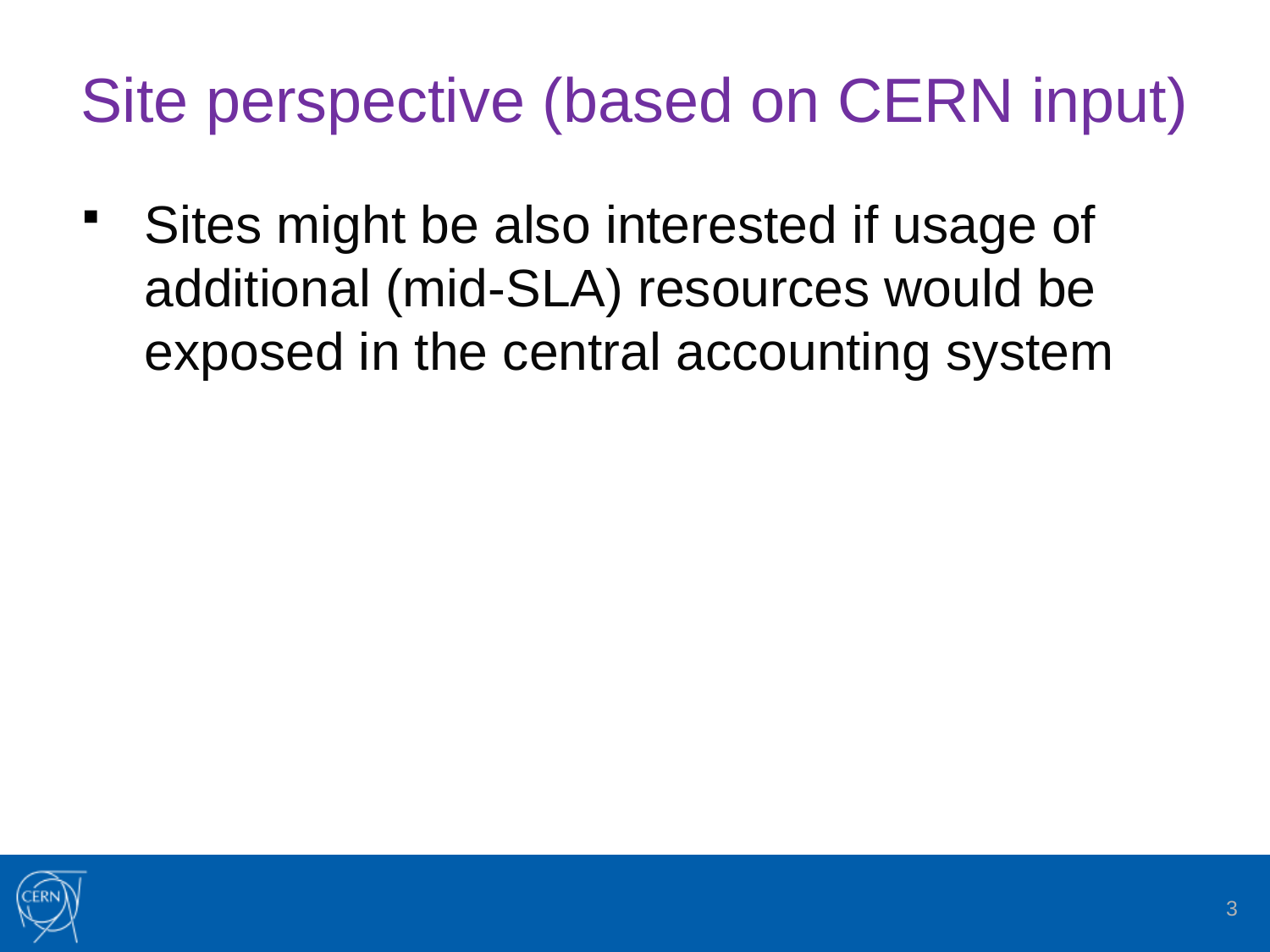

# Site perspective (based on CERN input)
Sites might be also interested if usage of additional (mid-SLA) resources would be exposed in the central accounting system
3